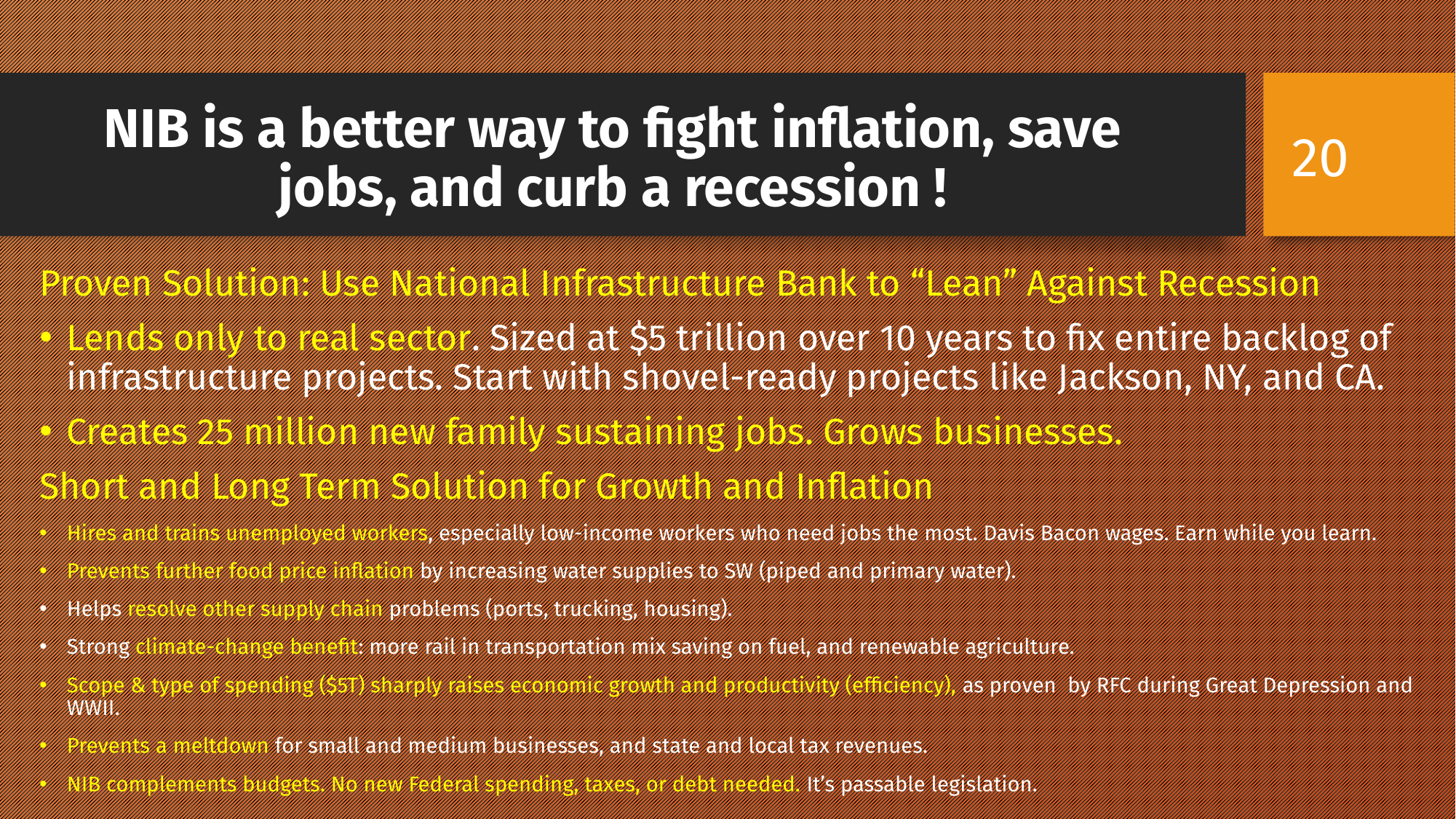

20
# NIB is a better way to fight inflation, save jobs, and curb a recession !
Proven Solution: Use National Infrastructure Bank to “Lean” Against Recession
Lends only to real sector. Sized at $5 trillion over 10 years to fix entire backlog of infrastructure projects. Start with shovel-ready projects like Jackson, NY, and CA.
Creates 25 million new family sustaining jobs. Grows businesses.
Short and Long Term Solution for Growth and Inflation
Hires and trains unemployed workers, especially low-income workers who need jobs the most. Davis Bacon wages. Earn while you learn.
Prevents further food price inflation by increasing water supplies to SW (piped and primary water).
Helps resolve other supply chain problems (ports, trucking, housing).
Strong climate-change benefit: more rail in transportation mix saving on fuel, and renewable agriculture.
Scope & type of spending ($5T) sharply raises economic growth and productivity (efficiency), as proven  by RFC during Great Depression and WWII.
Prevents a meltdown for small and medium businesses, and state and local tax revenues.
NIB complements budgets. No new Federal spending, taxes, or debt needed. It’s passable legislation.